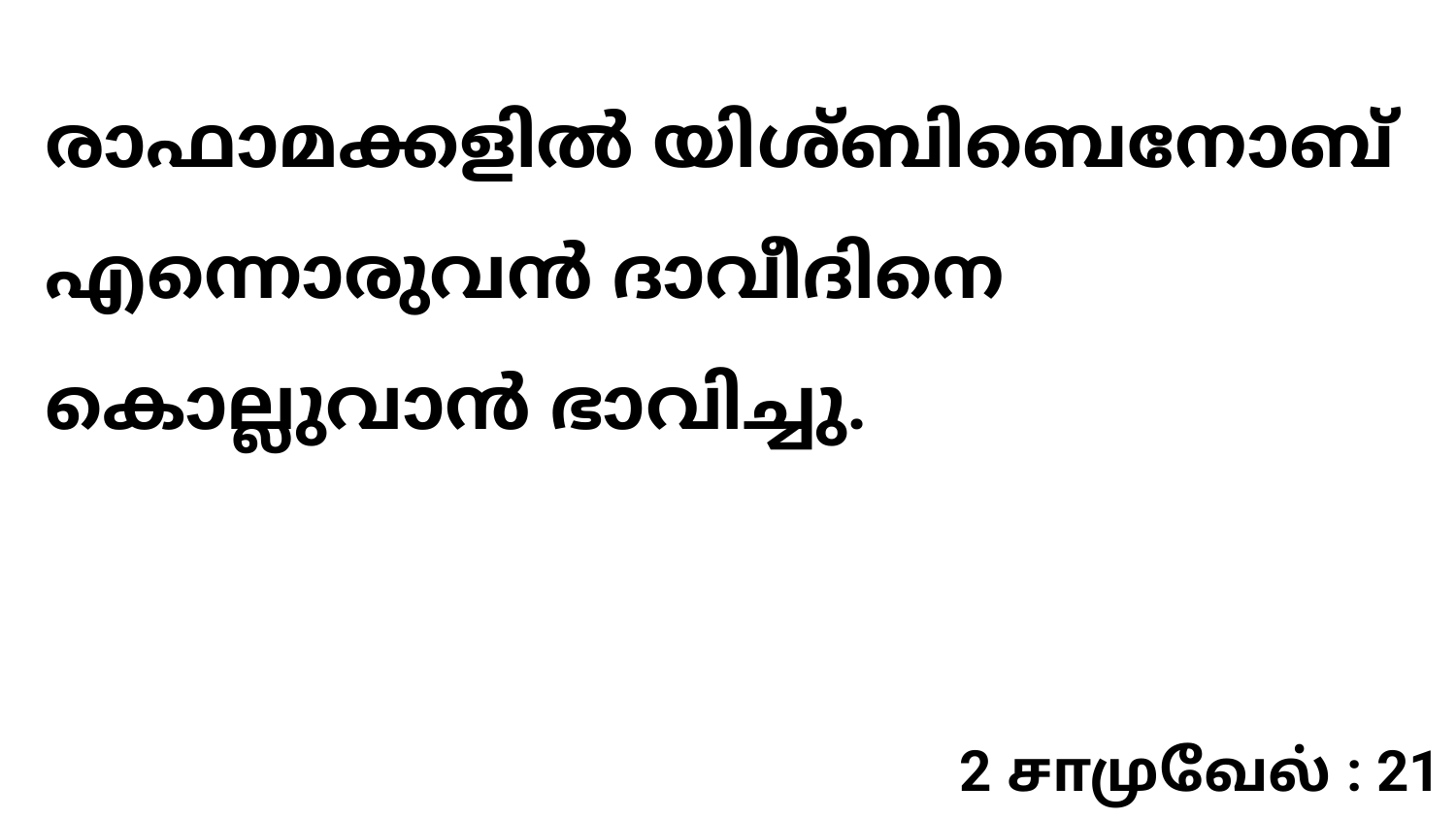

രാഫാമക്കളിൽ യിശ്ബിബെനോബ് എന്നൊരുവൻ ദാവീദിനെ കൊല്ലുവാൻ ഭാവിച്ചു.
2 சாமுவேல் : 21